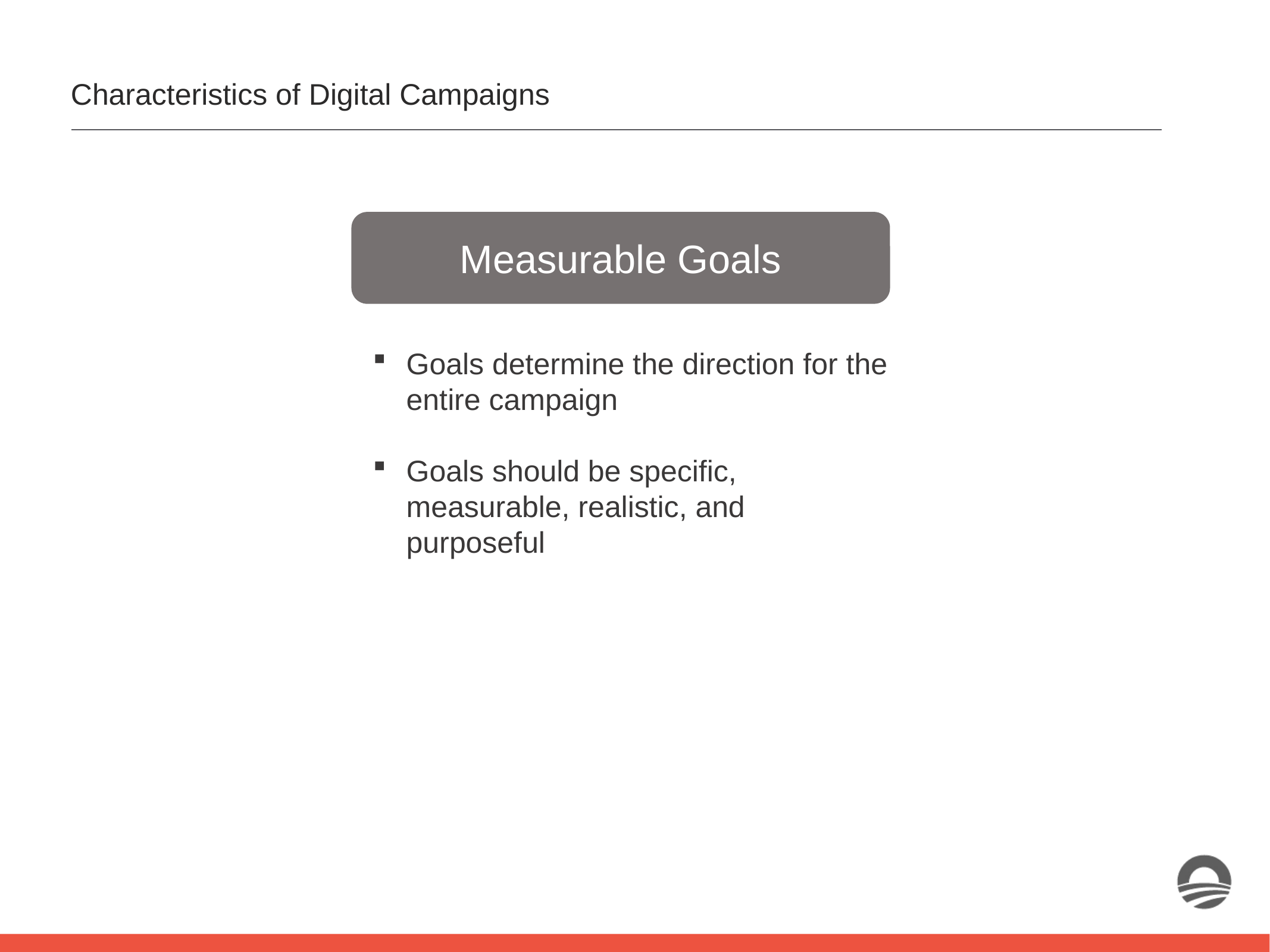

Characteristics of Digital Campaigns
Measurable Goals
Goals determine the direction for the entire campaign

Goals should be specific, measurable, realistic, and purposeful